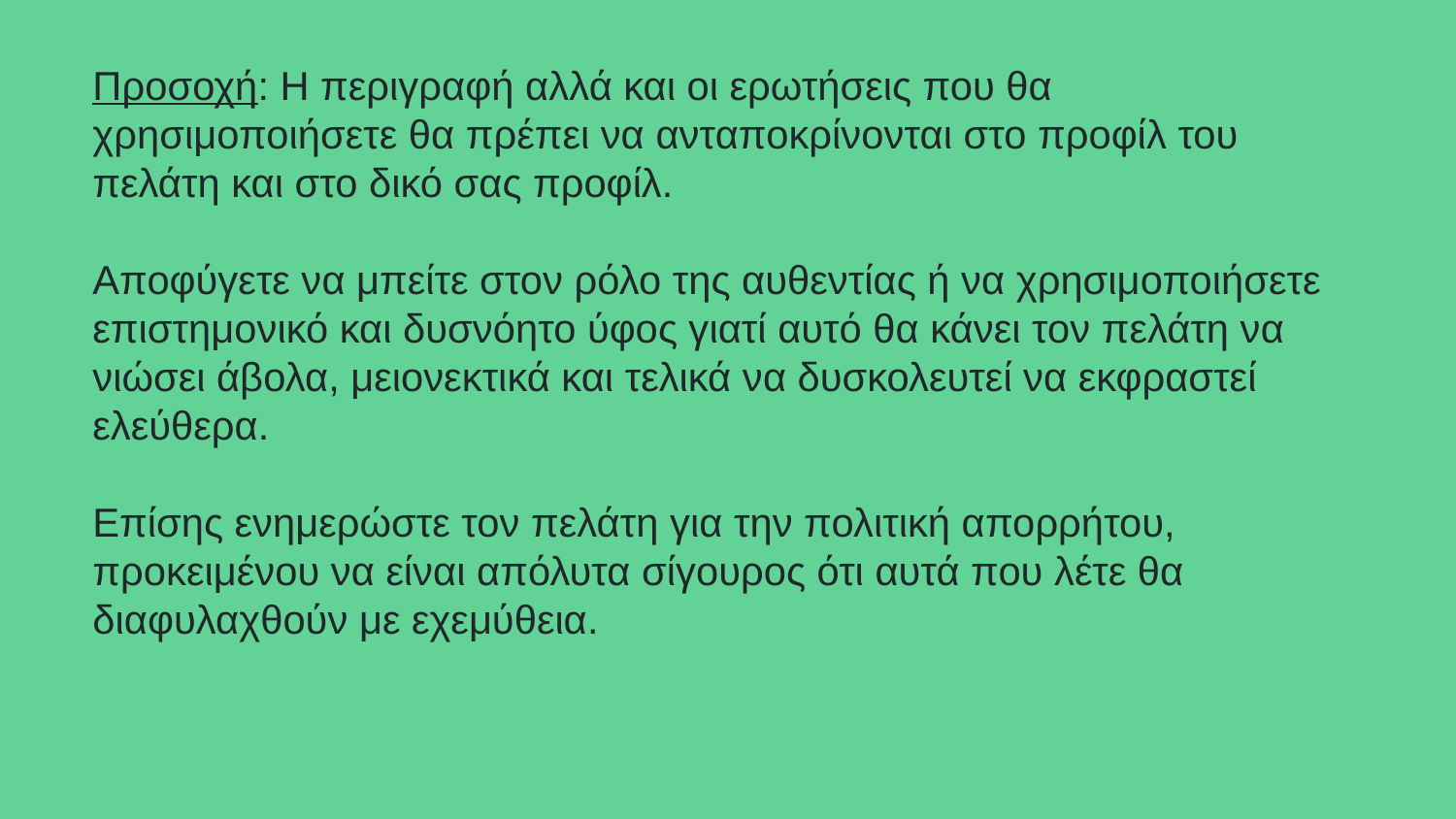

# Προσοχή: Η περιγραφή αλλά και οι ερωτήσεις που θα χρησιμοποιήσετε θα πρέπει να ανταποκρίνονται στο προφίλ του πελάτη και στο δικό σας προφίλ.

Αποφύγετε να μπείτε στον ρόλο της αυθεντίας ή να χρησιμοποιήσετε επιστημονικό και δυσνόητο ύφος γιατί αυτό θα κάνει τον πελάτη να νιώσει άβολα, μειονεκτικά και τελικά να δυσκολευτεί να εκφραστεί ελεύθερα.

Επίσης ενημερώστε τον πελάτη για την πολιτική απορρήτου, προκειμένου να είναι απόλυτα σίγουρος ότι αυτά που λέτε θα διαφυλαχθούν με εχεμύθεια.